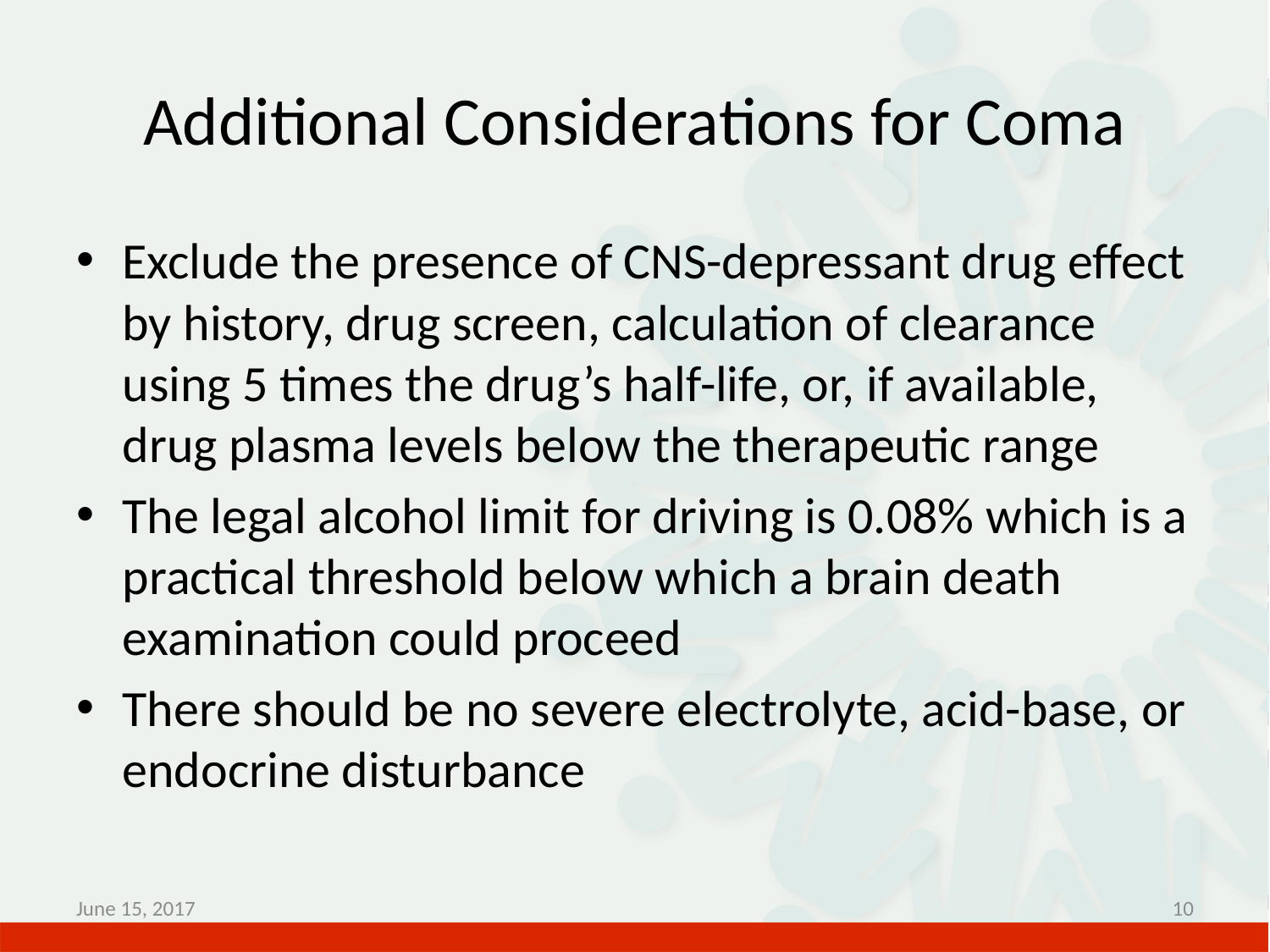

# Additional Considerations for Coma
Exclude the presence of CNS-depressant drug effect by history, drug screen, calculation of clearance using 5 times the drug’s half-life, or, if available, drug plasma levels below the therapeutic range
The legal alcohol limit for driving is 0.08% which is a practical threshold below which a brain death examination could proceed
There should be no severe electrolyte, acid-base, or endocrine disturbance
June 15, 2017
10